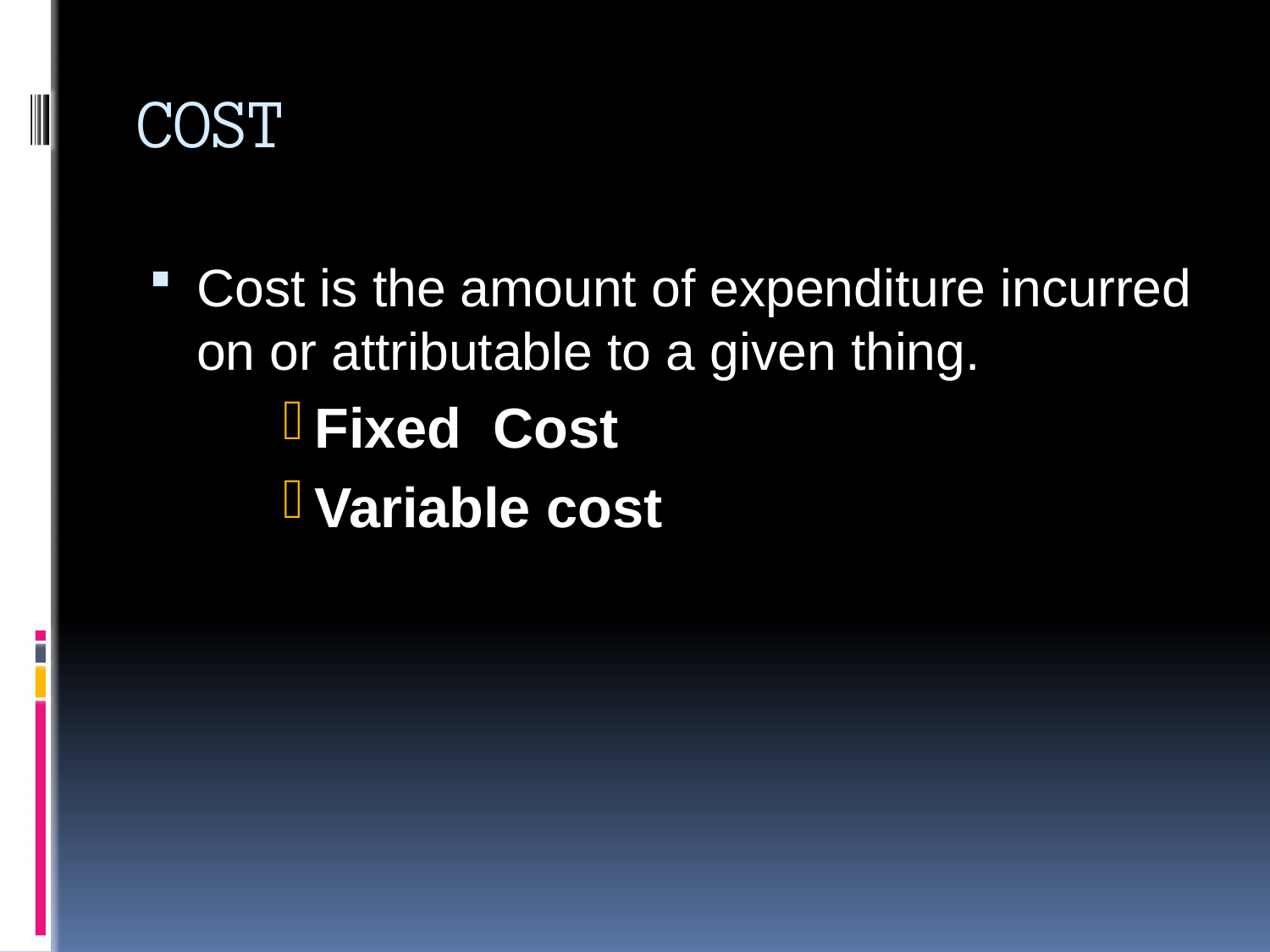

# COST
Cost is the amount of expenditure incurred on or attributable to a given thing.
Fixed  Cost
Variable cost